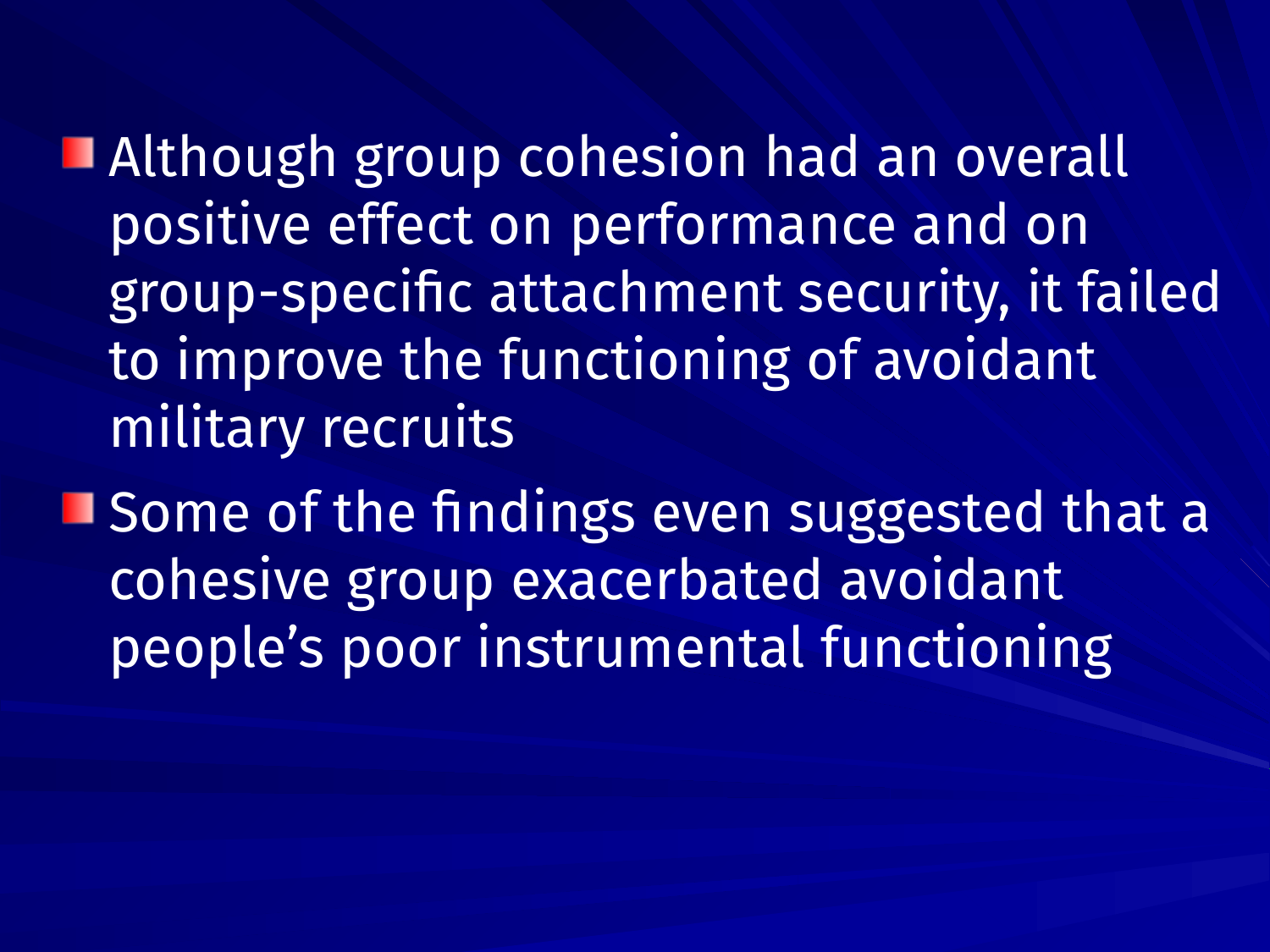

Although group cohesion had an overall positive effect on performance and on group-specific attachment security, it failed to improve the functioning of avoidant military recruits
Some of the findings even suggested that a cohesive group exacerbated avoidant people’s poor instrumental functioning